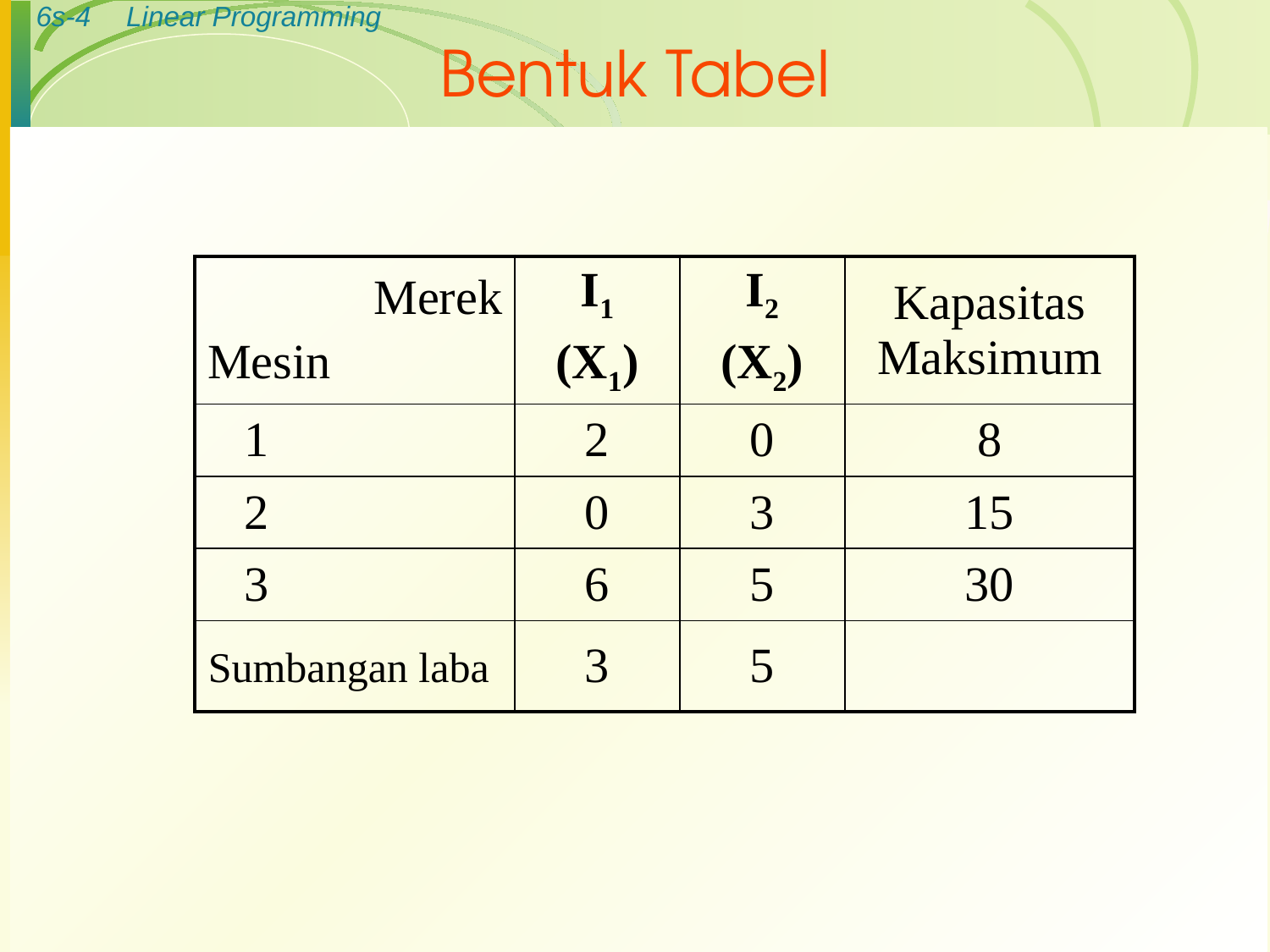

# Bentuk Tabel
| Merek Mesin | I1 (X1) | I2 (X2) | Kapasitas Maksimum |
| --- | --- | --- | --- |
| 1 | 2 | 0 | 8 |
| 2 | 0 | 3 | 15 |
| 3 | 6 | 5 | 30 |
| Sumbangan laba | 3 | 5 |  |